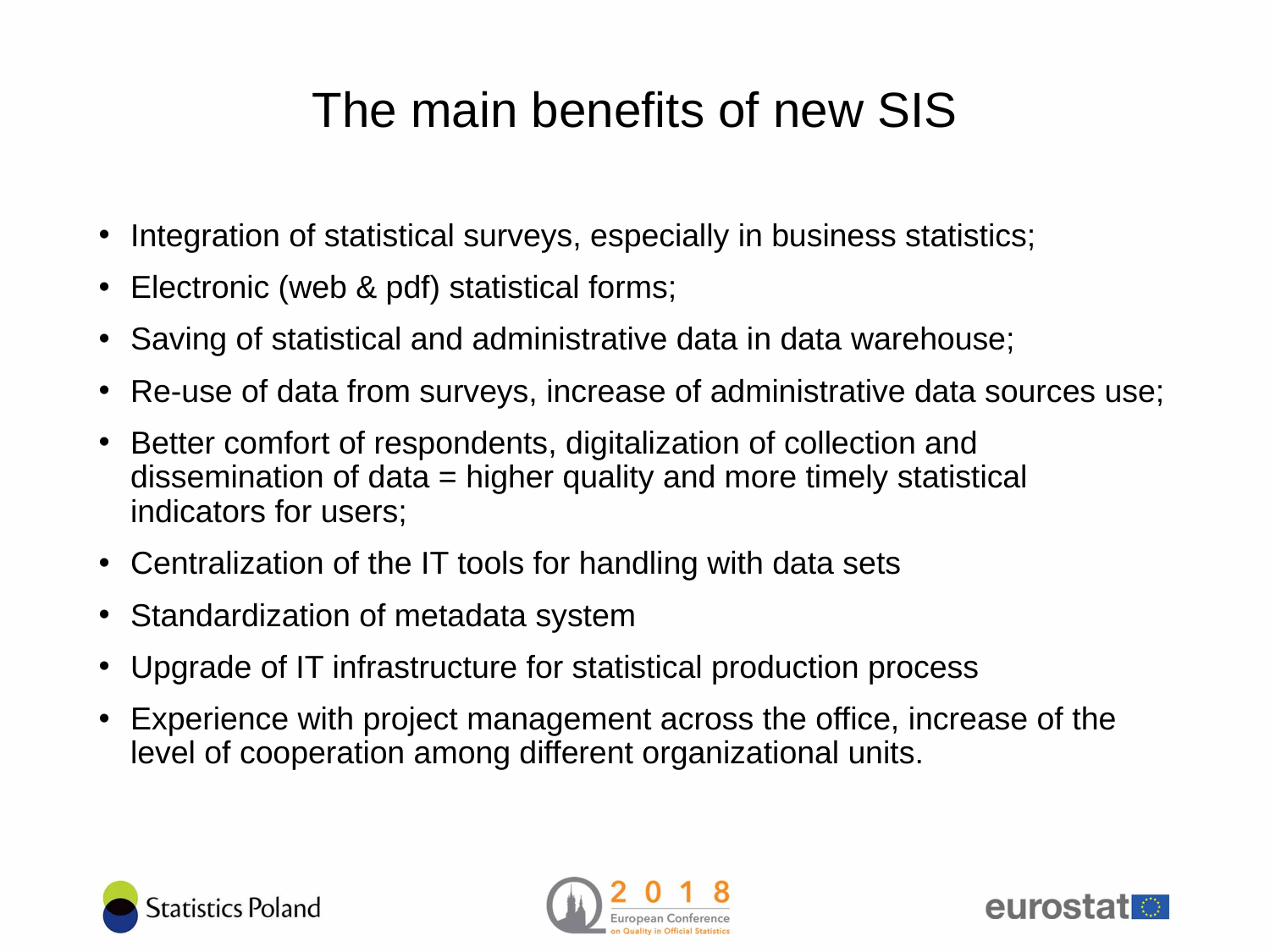

# The main benefits of new SIS
Integration of statistical surveys, especially in business statistics;
Electronic (web & pdf) statistical forms;
Saving of statistical and administrative data in data warehouse;
Re-use of data from surveys, increase of administrative data sources use;
Better comfort of respondents, digitalization of collection and dissemination of data = higher quality and more timely statistical indicators for users;
Centralization of the IT tools for handling with data sets
Standardization of metadata system
Upgrade of IT infrastructure for statistical production process
Experience with project management across the office, increase of the level of cooperation among different organizational units.